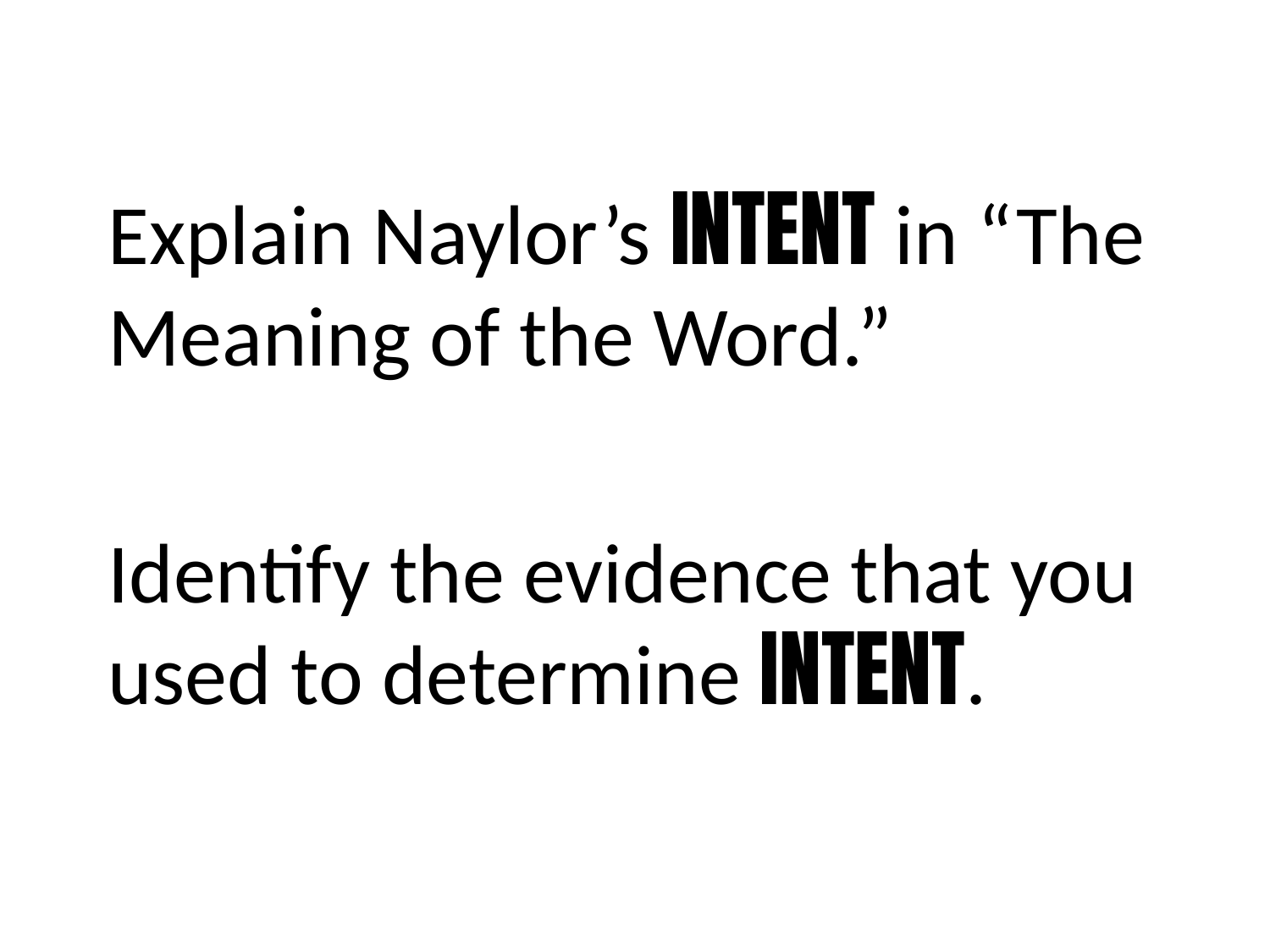

Explain Naylor’s INTENT in “The Meaning of the Word.”

Identify the evidence that you used to determine INTENT.